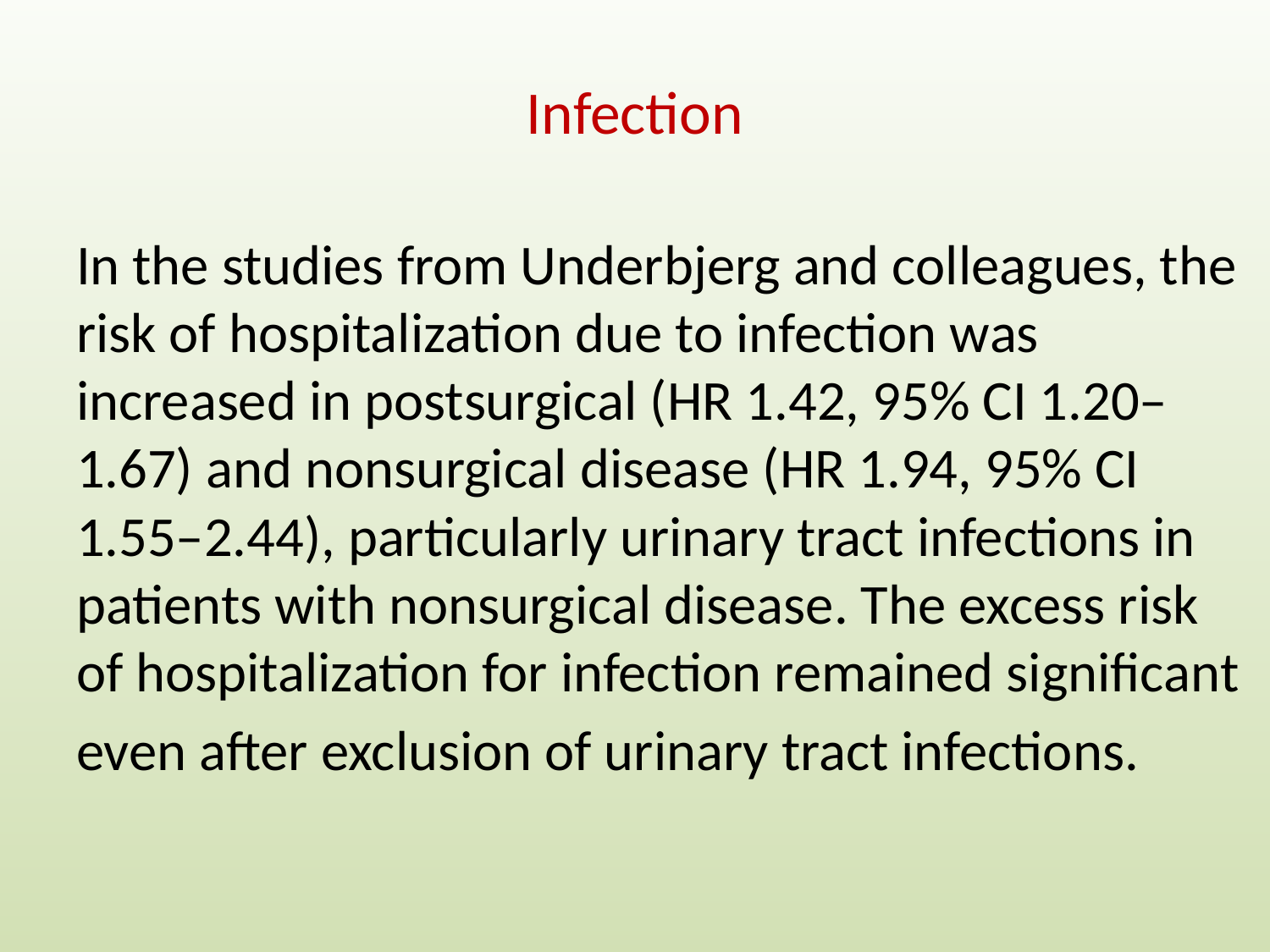

# Infection
In the studies from Underbjerg and colleagues, the risk of hospitalization due to infection was increased in postsurgical (HR 1.42, 95% CI 1.20–1.67) and nonsurgical disease (HR 1.94, 95% CI 1.55–2.44), particularly urinary tract infections in patients with nonsurgical disease. The excess risk of hospitalization for infection remained significant
even after exclusion of urinary tract infections.